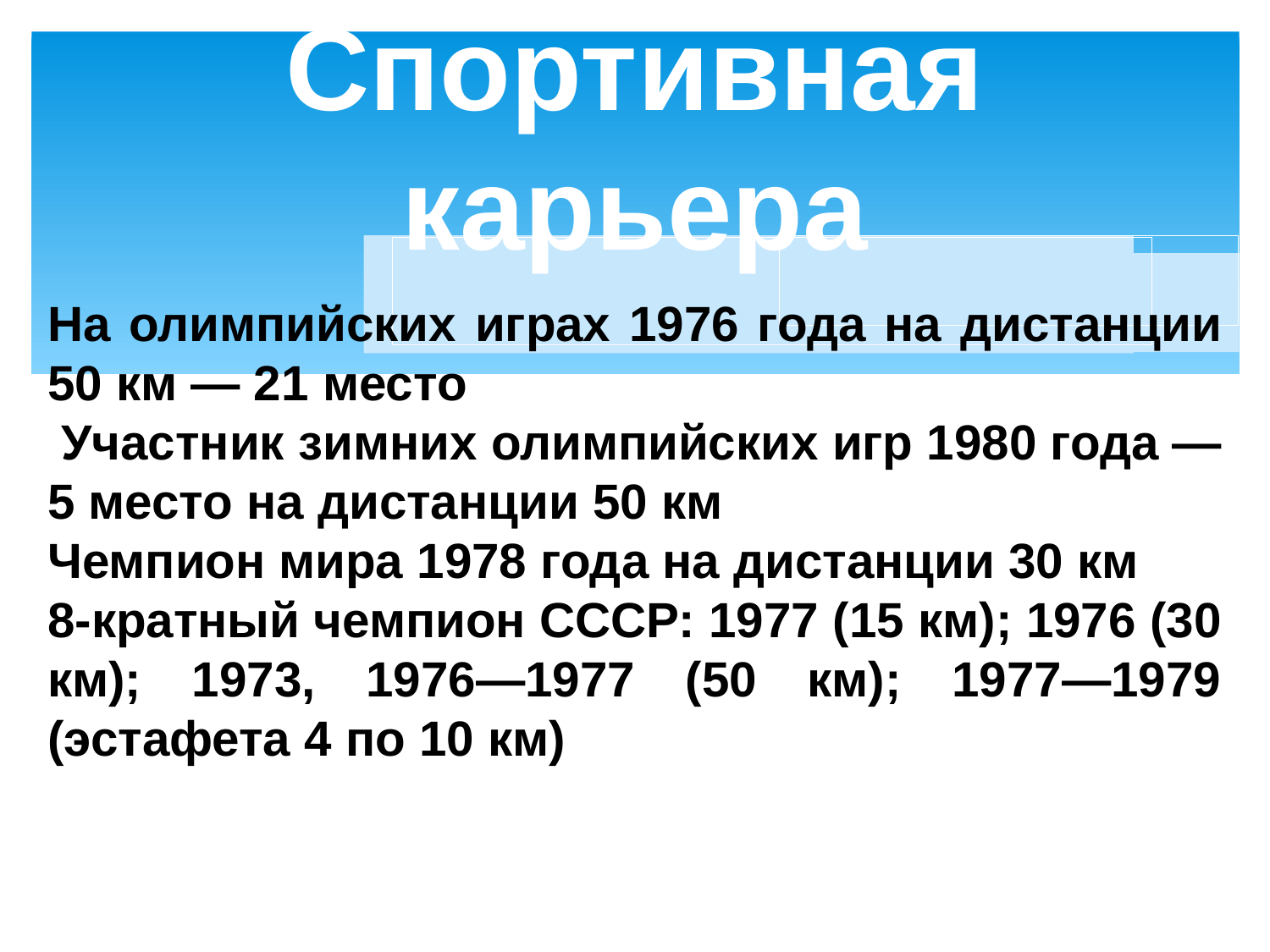

Спортивная карьера
На олимпийских играх 1976 года на дистанции 50 км — 21 место
 Участник зимних олимпийских игр 1980 года — 5 место на дистанции 50 км
Чемпион мира 1978 года на дистанции 30 км
8-кратный чемпион СССР: 1977 (15 км); 1976 (30 км); 1973, 1976—1977 (50 км); 1977—1979 (эстафета 4 по 10 км)